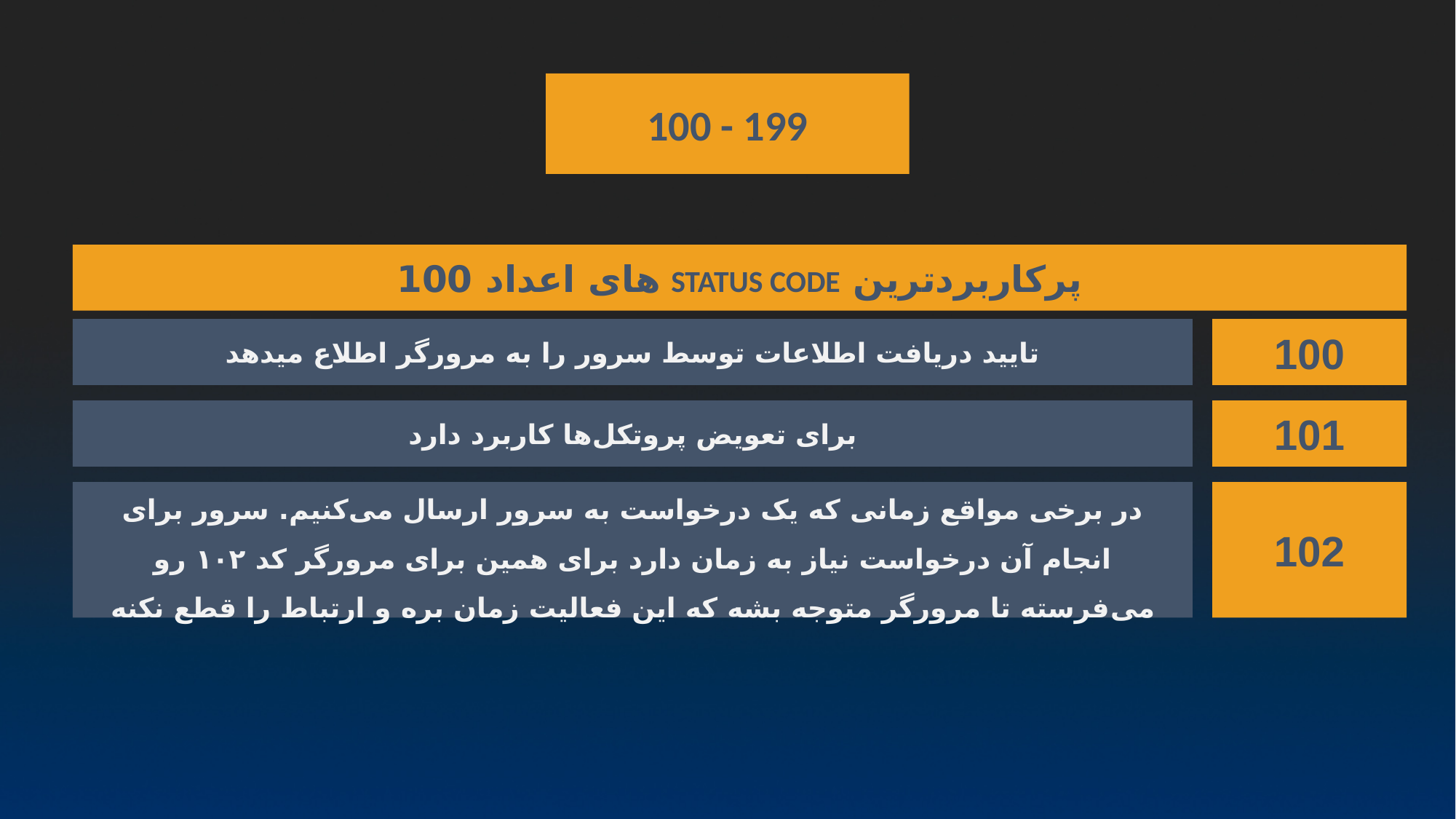

100 - 199
پرکاربردترین STATUS CODE های اعداد 100
تایید دریافت اطلاعات توسط سرور را به مرورگر اطلاع میدهد
100
برای تعویض پروتکل‌ها کاربرد دارد
101
در برخی مواقع زمانی که یک درخواست به سرور ارسال می‌کنیم. سرور برای انجام آن درخواست نیاز به زمان دارد برای همین برای مرورگر کد ۱۰۲ رو می‌فرسته تا مرورگر متوجه بشه که این فعالیت زمان بره و ارتباط را قطع نکنه
102